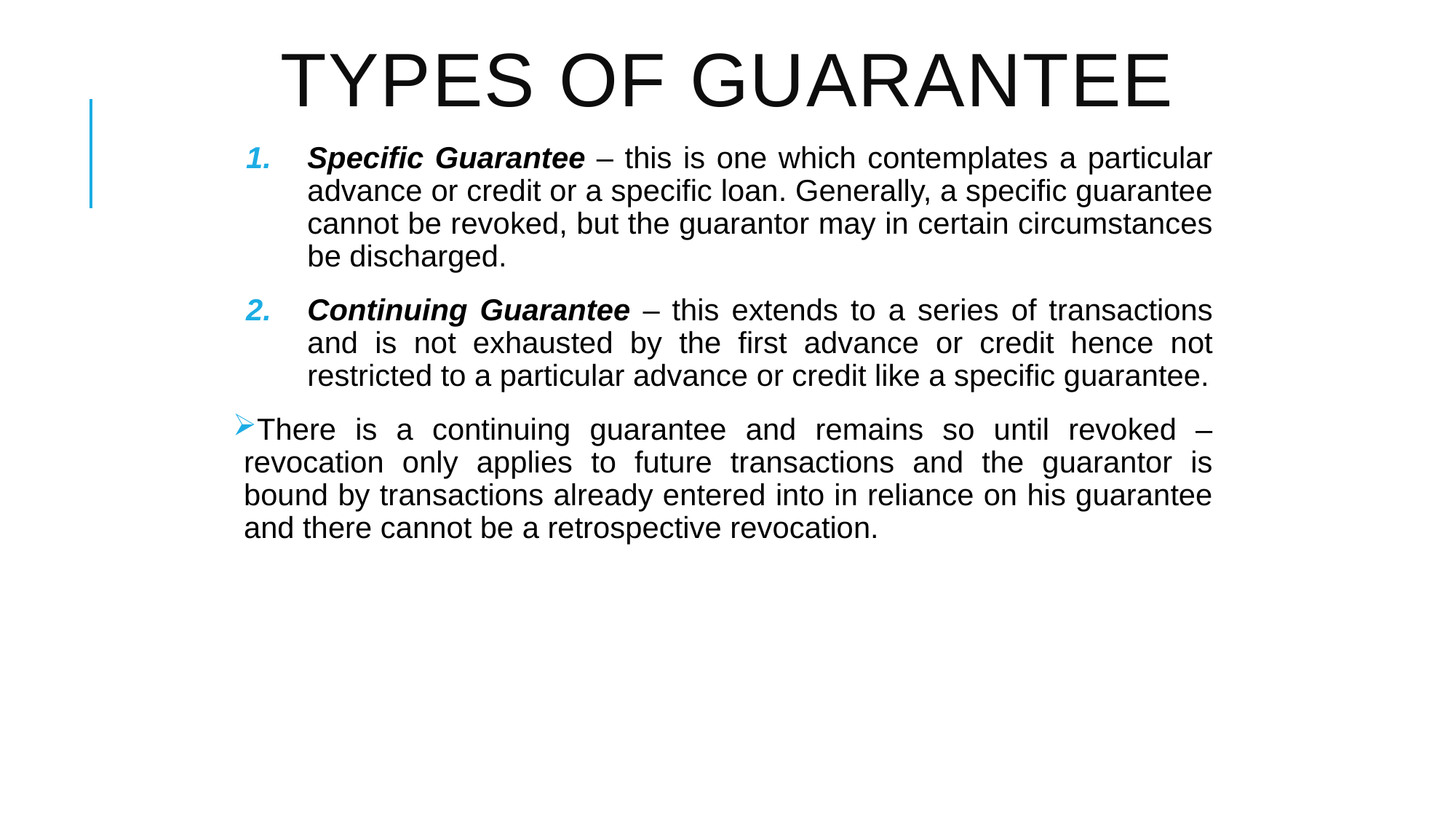

# Types of Guarantee
Specific Guarantee – this is one which contemplates a particular advance or credit or a specific loan. Generally, a specific guarantee cannot be revoked, but the guarantor may in certain circumstances be discharged.
Continuing Guarantee – this extends to a series of transactions and is not exhausted by the first advance or credit hence not restricted to a particular advance or credit like a specific guarantee.
There is a continuing guarantee and remains so until revoked – revocation only applies to future transactions and the guarantor is bound by transactions already entered into in reliance on his guarantee and there cannot be a retrospective revocation.